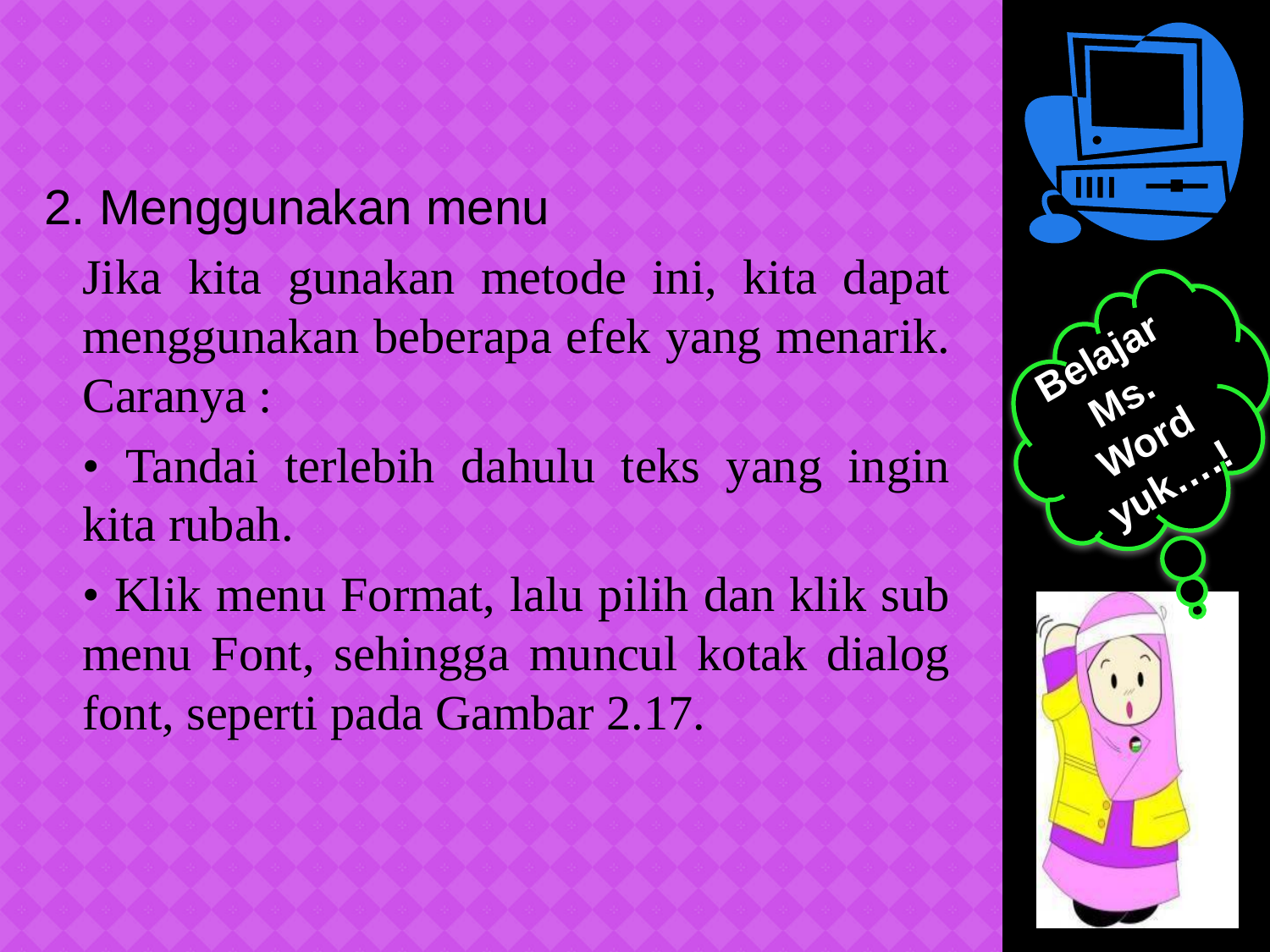

2. Menggunakan menu
	Jika kita gunakan metode ini, kita dapat menggunakan beberapa efek yang menarik. Caranya :
	• Tandai terlebih dahulu teks yang ingin kita rubah.
	• Klik menu Format, lalu pilih dan klik sub menu Font, sehingga muncul kotak dialog font, seperti pada Gambar 2.17.